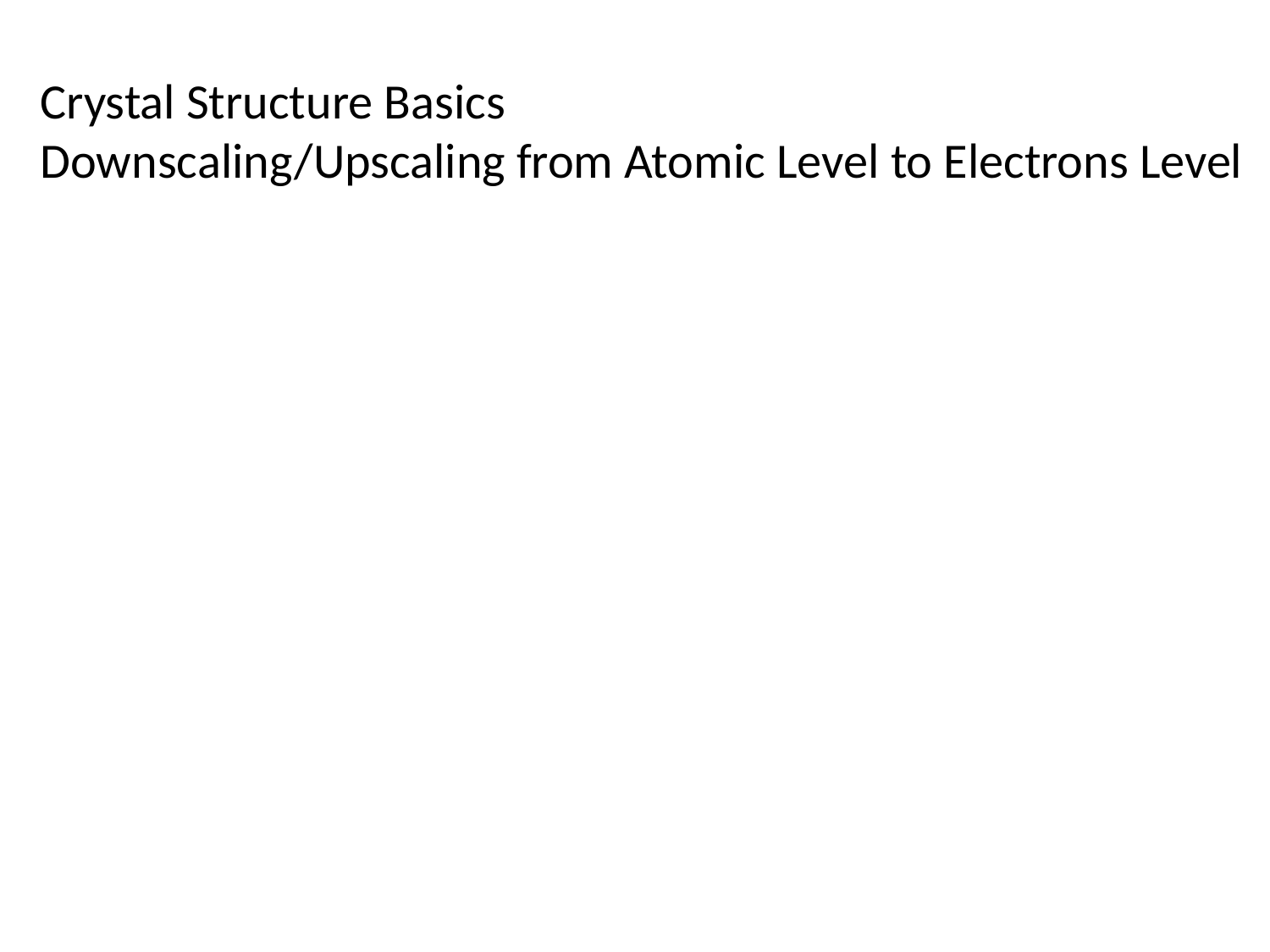

Crystal Structure Basics
Downscaling/Upscaling from Atomic Level to Electrons Level